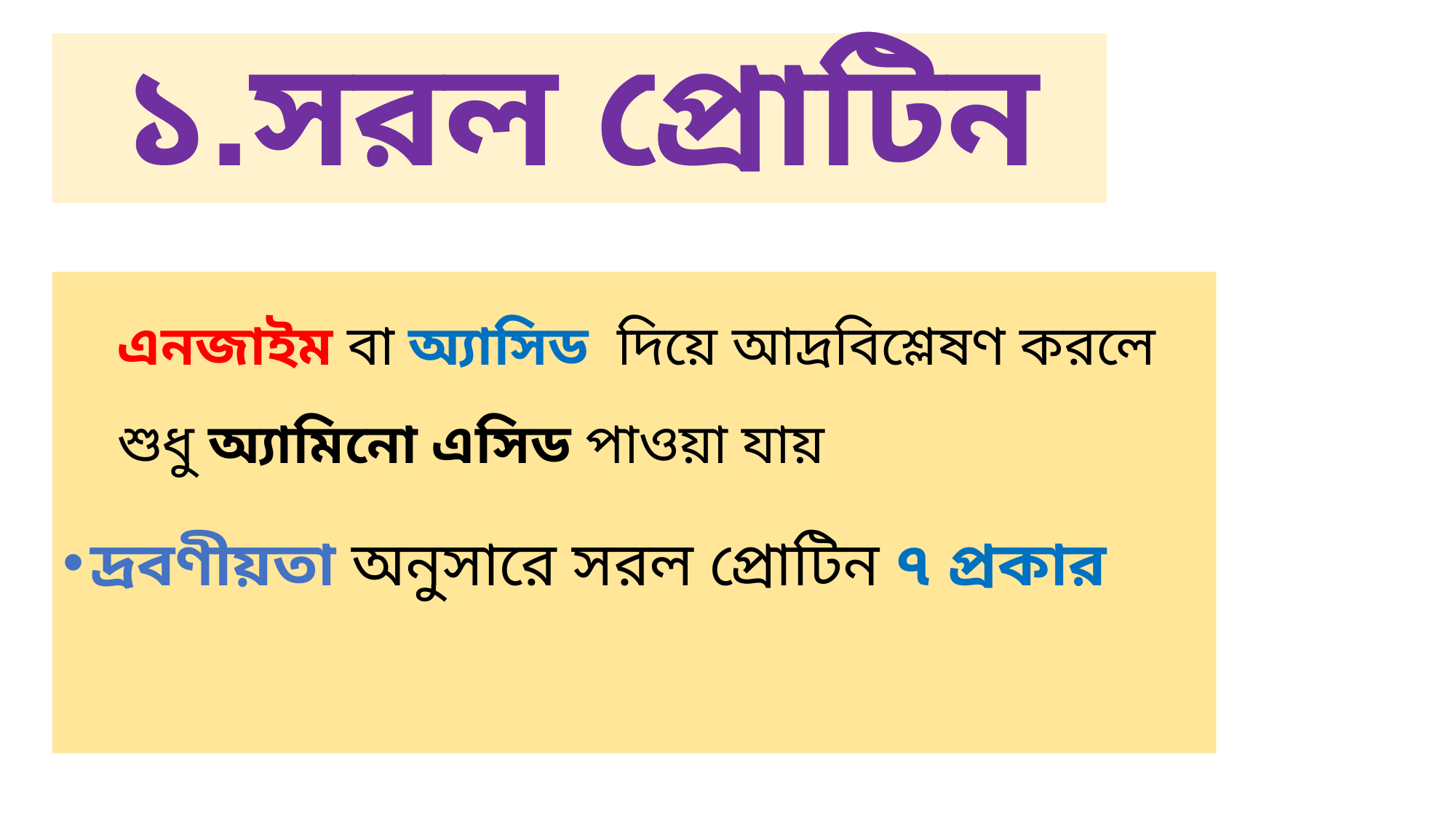

# ১.সরল প্রোটিন
এনজাইম বা অ্যাসিড  দিয়ে আদ্রবিশ্লেষণ করলে শুধু অ্যামিনো এসিড পাওয়া যায়
দ্রবণীয়তা অনুসারে সরল প্রোটিন ৭ প্রকার